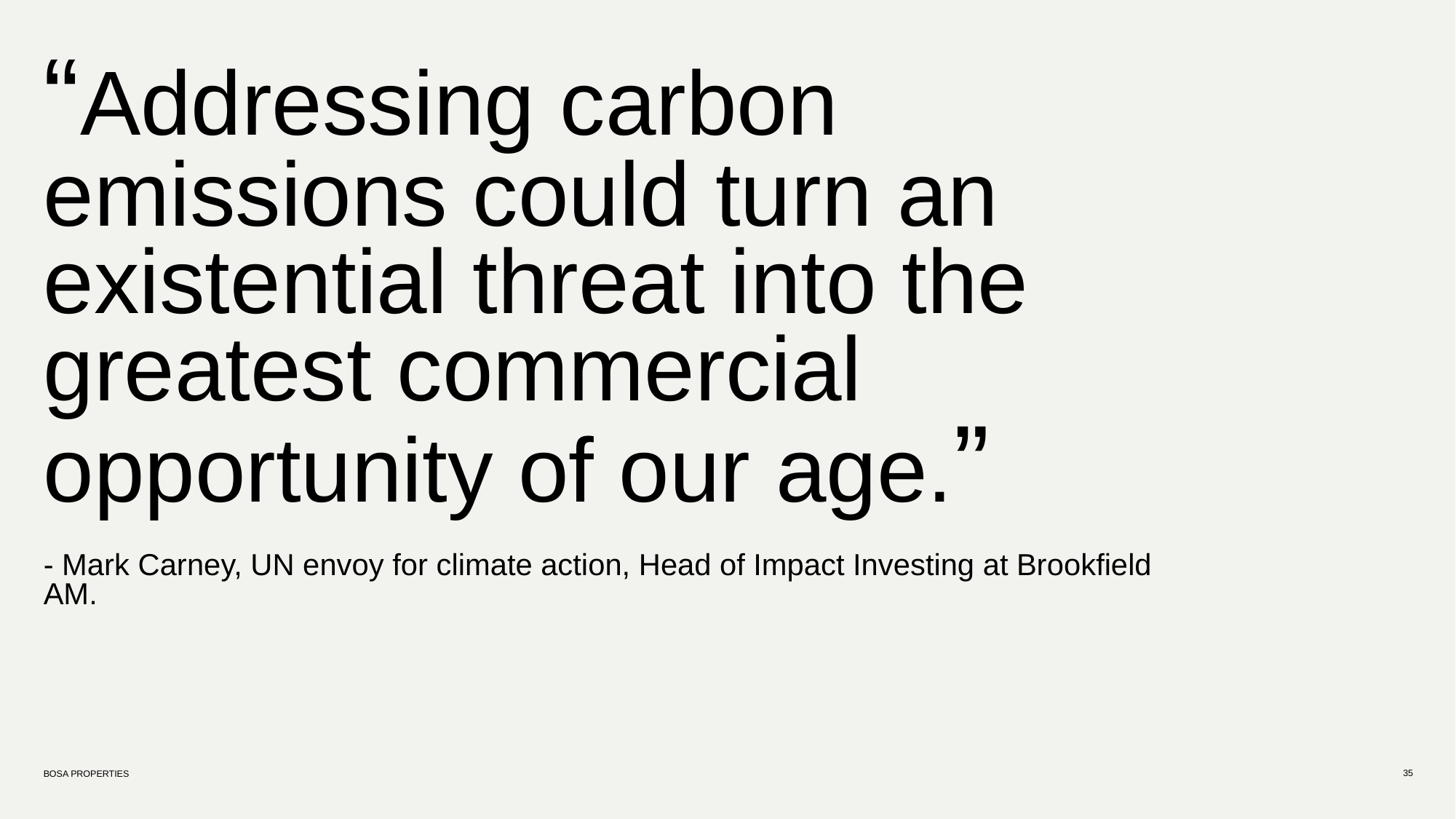

# “Addressing carbon emissions could turn an existential threat into the greatest commercial opportunity of our age.” - Mark Carney, UN envoy for climate action, Head of Impact Investing at Brookfield AM.
35